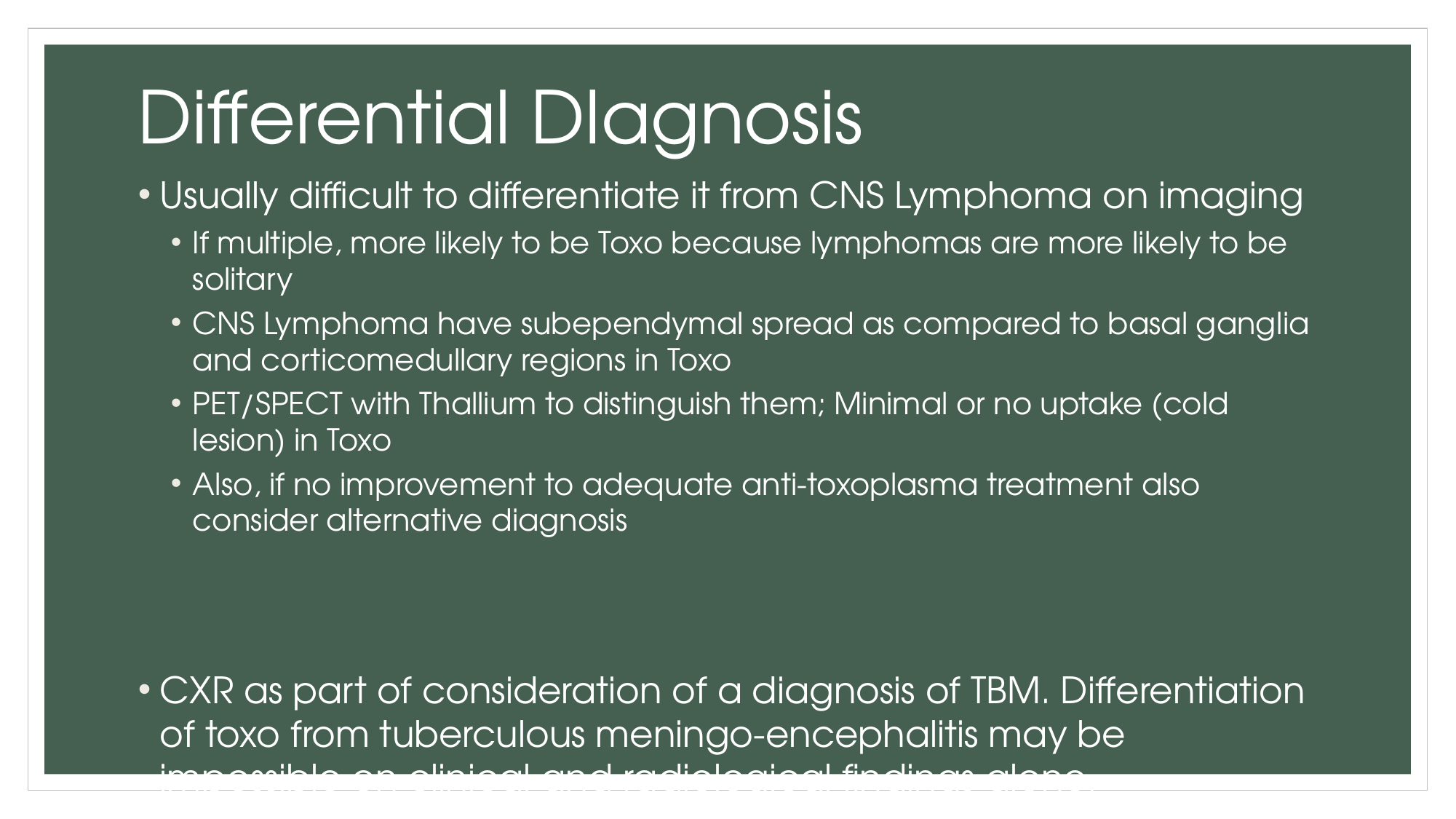

# Differential DIagnosis
Usually difficult to differentiate it from CNS Lymphoma on imaging
If multiple, more likely to be Toxo because lymphomas are more likely to be solitary
CNS Lymphoma have subependymal spread as compared to basal ganglia and corticomedullary regions in Toxo
PET/SPECT with Thallium to distinguish them; Minimal or no uptake (cold lesion) in Toxo
Also, if no improvement to adequate anti-toxoplasma treatment also consider alternative diagnosis

CXR as part of consideration of a diagnosis of TBM. Differentiation of toxo from tuberculous meningo-encephalitis may be impossible on clinical and radiological findings alone.